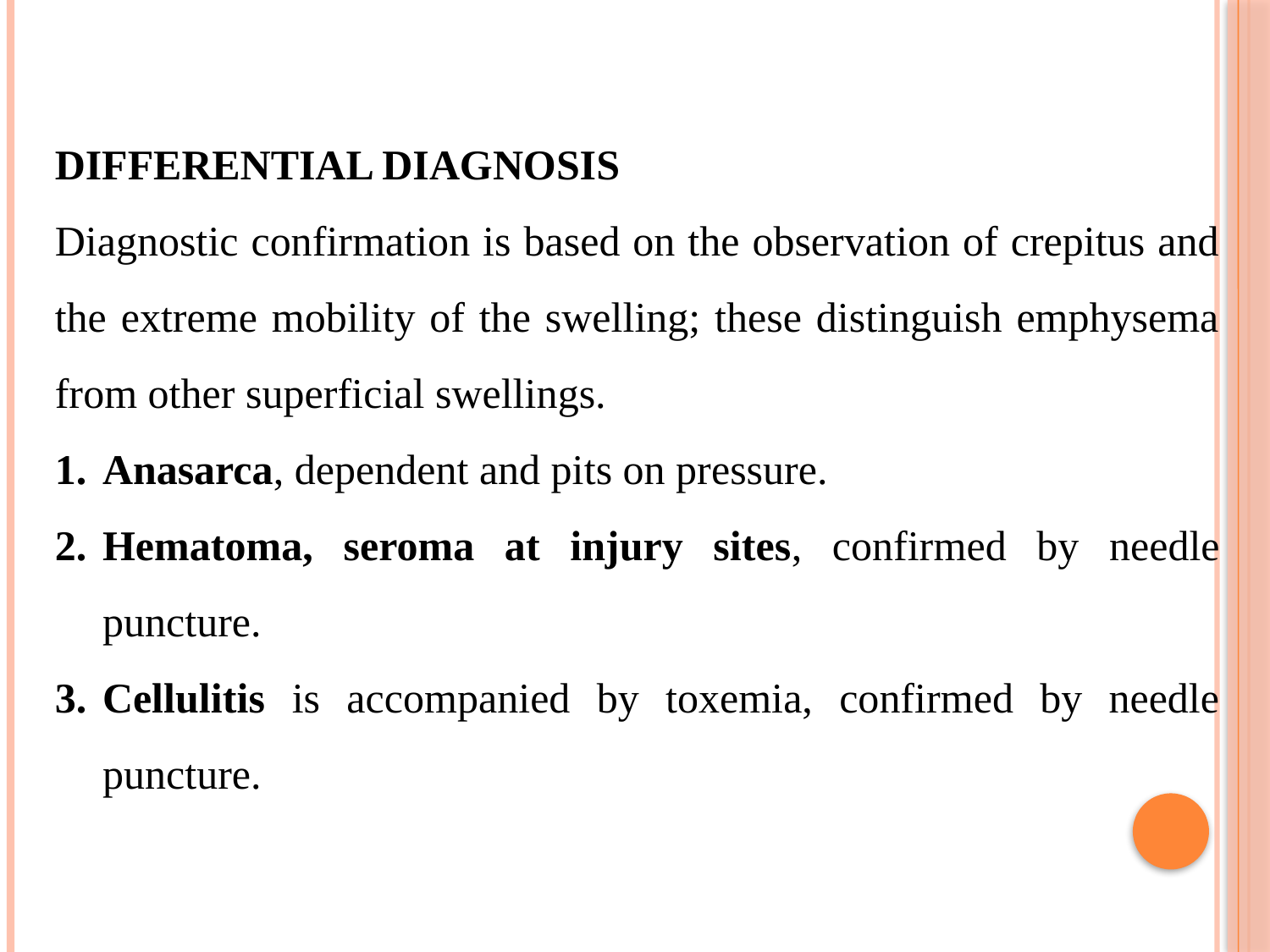

DIFFERENTIAL DIAGNOSIS
Diagnostic confirmation is based on the observation of crepitus and the extreme mobility of the swelling; these distinguish emphysema from other superficial swellings.
Anasarca, dependent and pits on pressure.
Hematoma, seroma at injury sites, confirmed by needle puncture.
Cellulitis is accompanied by toxemia, confirmed by needle puncture.